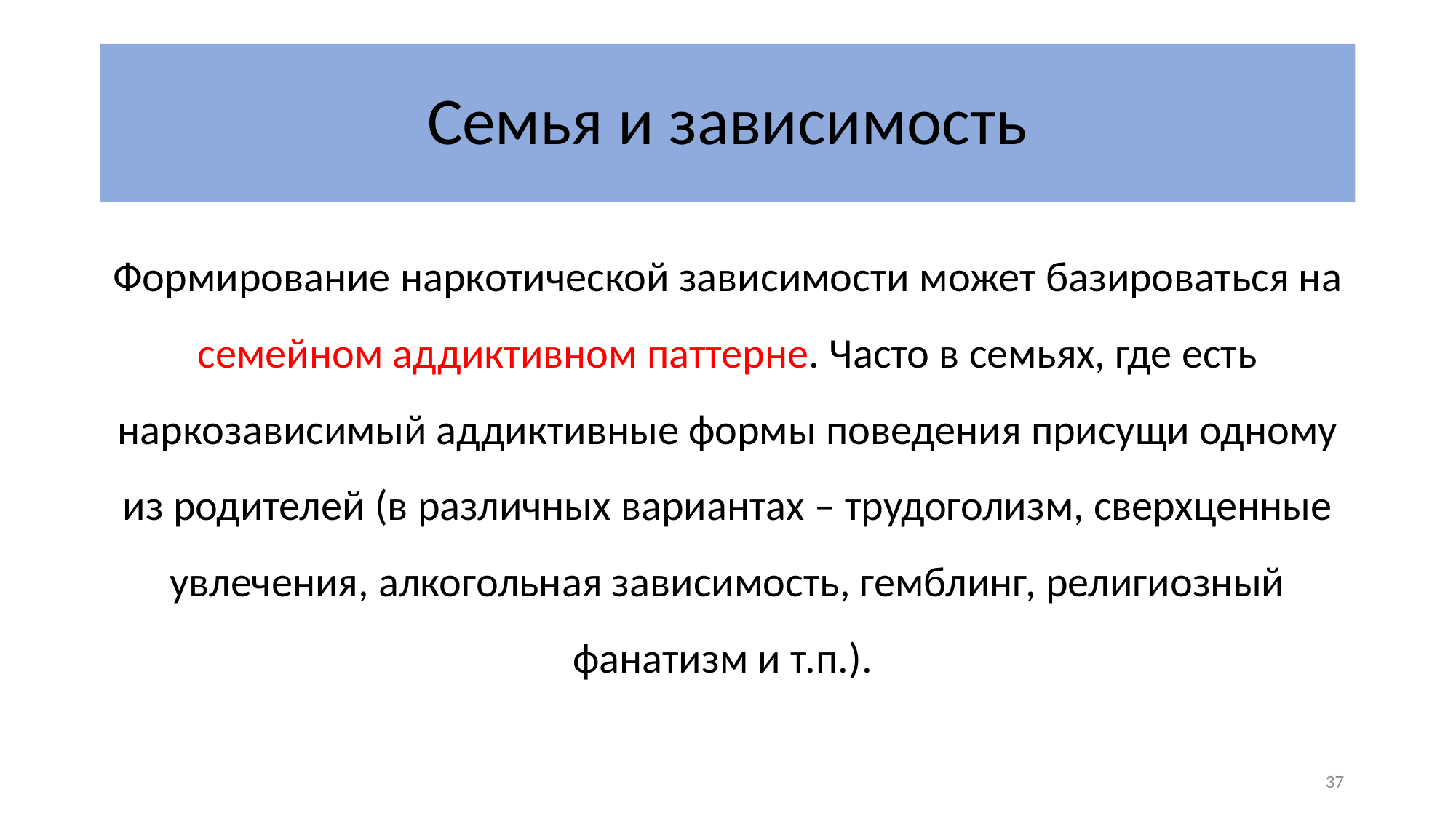

# Семья и зависимость
Формирование наркотической зависимости может базироваться на семейном аддиктивном паттерне. Часто в семьях, где есть наркозависимый аддиктивные формы поведения присущи одному из родителей (в различных вариантах – трудоголизм, сверхценные увлечения, алкогольная зависимость, гемблинг, религиозный фанатизм и т.п.).

37